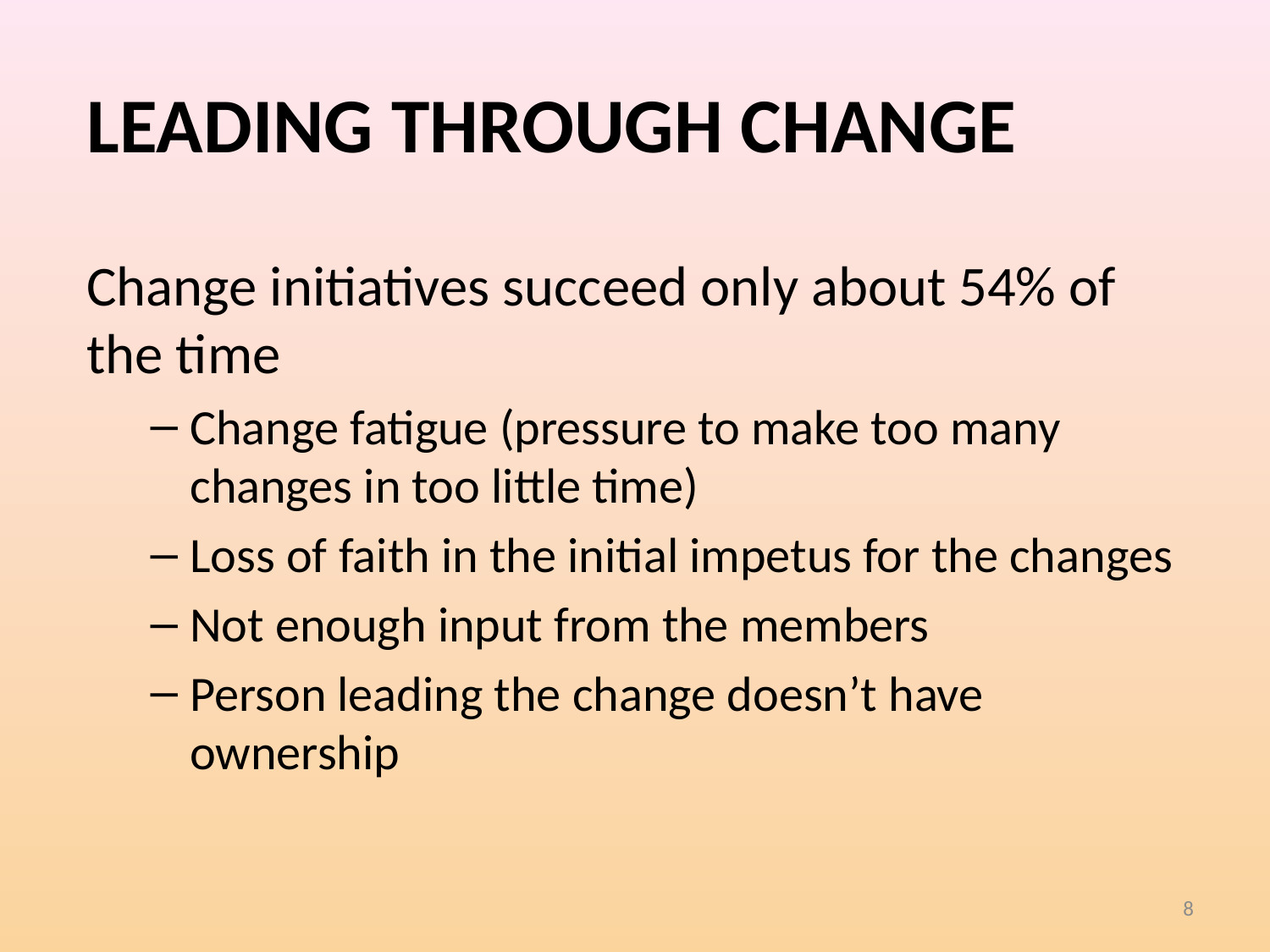

# LEADING THROUGH CHANGE
Change initiatives succeed only about 54% of the time
Change fatigue (pressure to make too many changes in too little time)
Loss of faith in the initial impetus for the changes
Not enough input from the members
Person leading the change doesn’t have ownership

8